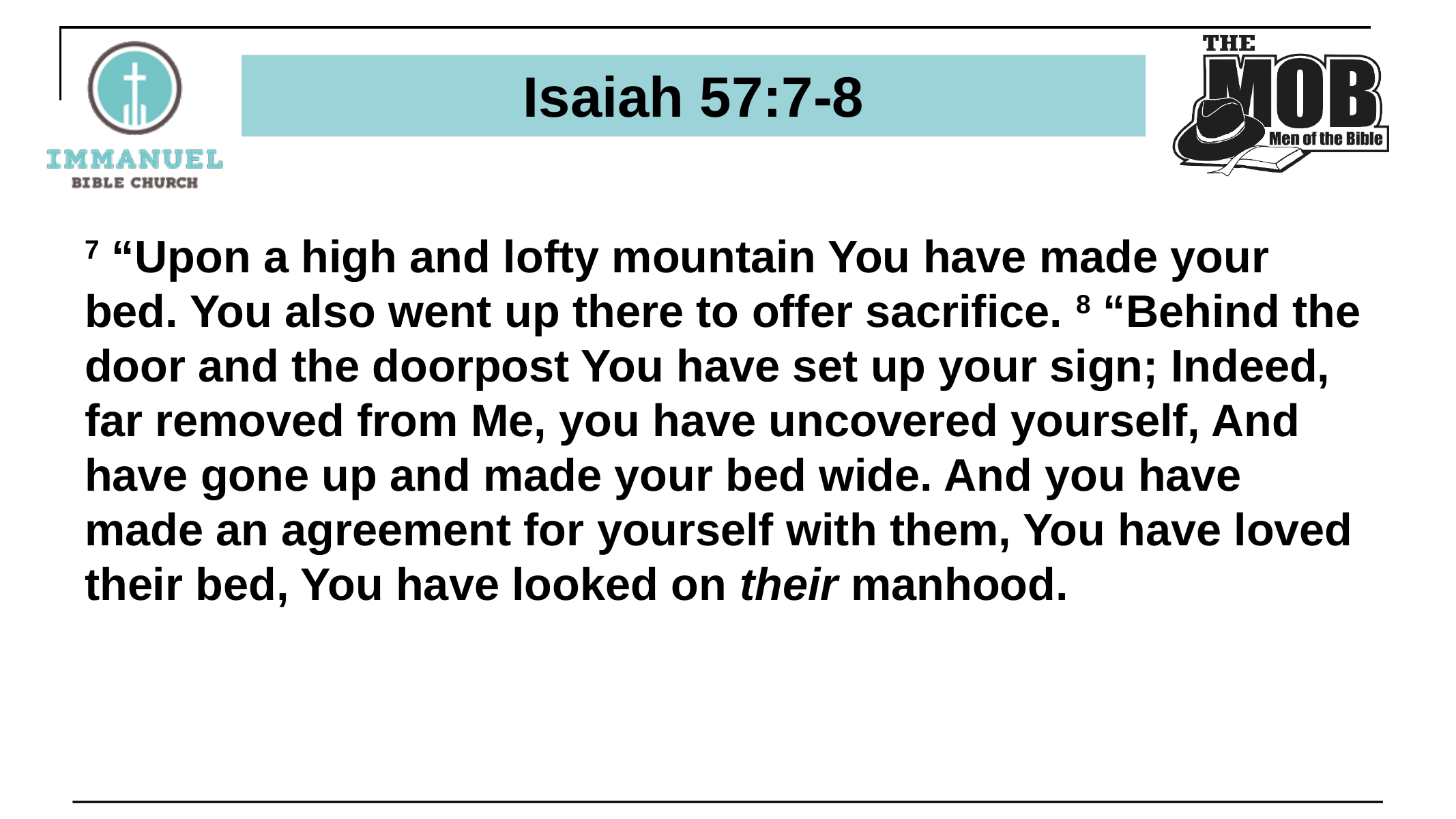

# Isaiah 57:7-8
7 “Upon a high and lofty mountain You have made your bed. You also went up there to offer sacrifice. 8 “Behind the door and the doorpost You have set up your sign; Indeed, far removed from Me, you have uncovered yourself, And have gone up and made your bed wide. And you have made an agreement for yourself with them, You have loved their bed, You have looked on their manhood.